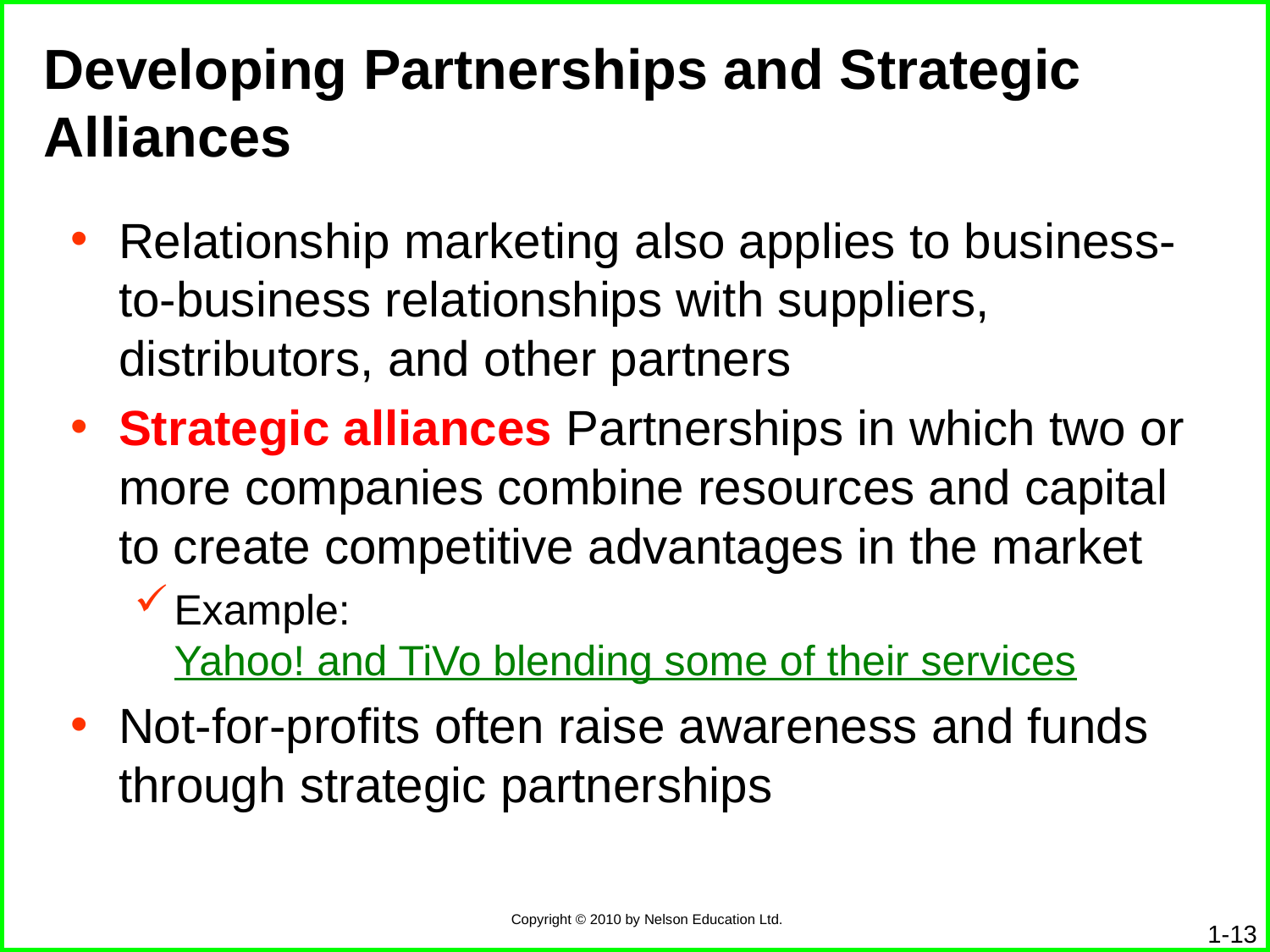

# Developing Partnerships and Strategic Alliances
Relationship marketing also applies to business-to-business relationships with suppliers, distributors, and other partners
Strategic alliances Partnerships in which two or more companies combine resources and capital to create competitive advantages in the market
Example: Yahoo! and TiVo blending some of their services
Not-for-profits often raise awareness and funds through strategic partnerships
1-13